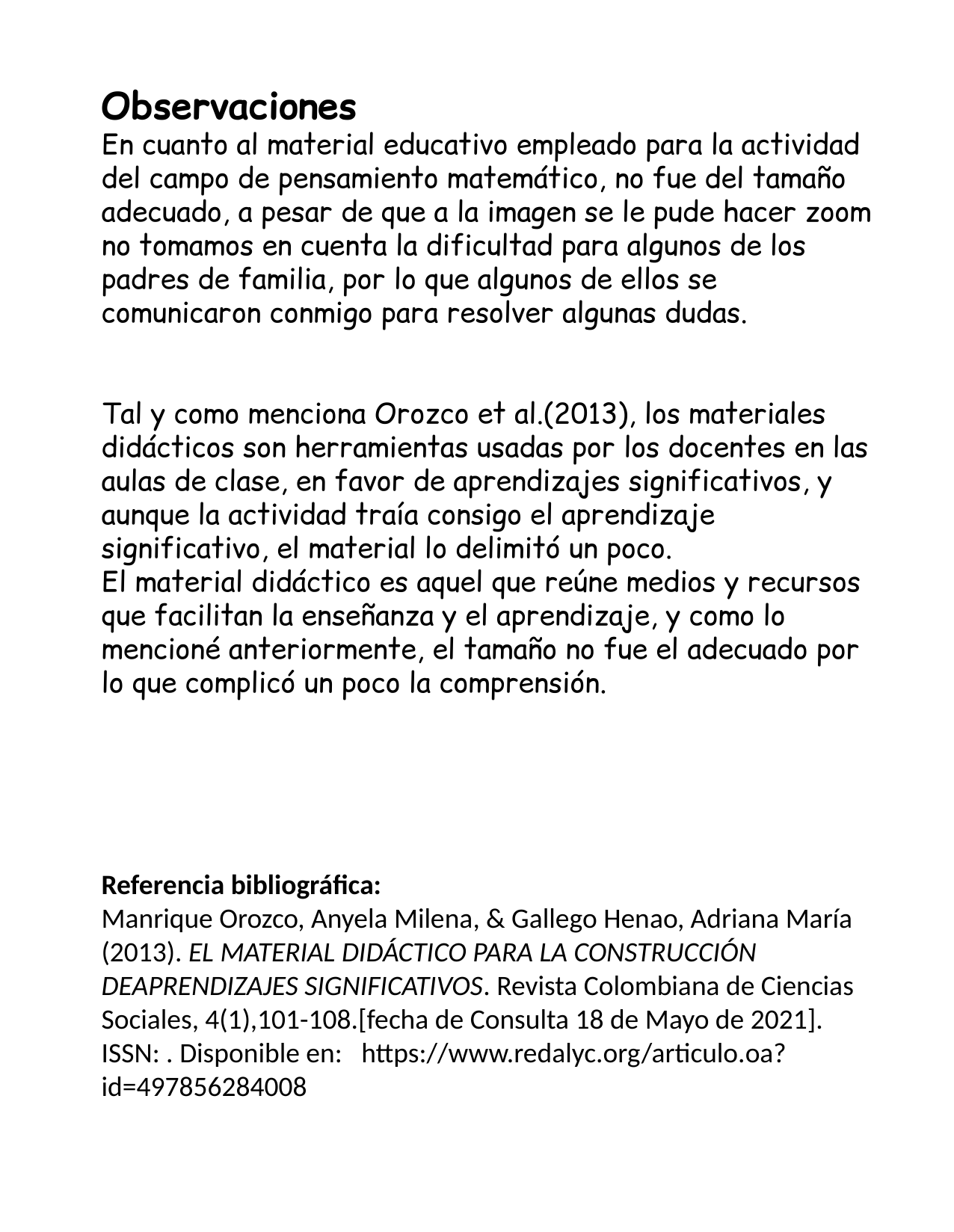

Observaciones
En cuanto al material educativo empleado para la actividad del campo de pensamiento matemático, no fue del tamaño adecuado, a pesar de que a la imagen se le pude hacer zoom no tomamos en cuenta la dificultad para algunos de los padres de familia, por lo que algunos de ellos se comunicaron conmigo para resolver algunas dudas.

Tal y como menciona Orozco et al.(2013), los materiales didácticos son herramientas usadas por los docentes en las aulas de clase, en favor de aprendizajes significativos, y aunque la actividad traía consigo el aprendizaje significativo, el material lo delimitó un poco.
El material didáctico es aquel que reúne medios y recursos que facilitan la enseñanza y el aprendizaje, y como lo mencioné anteriormente, el tamaño no fue el adecuado por lo que complicó un poco la comprensión.

Referencia bibliográfica:
Manrique Orozco, Anyela Milena, & Gallego Henao, Adriana María (2013). EL MATERIAL DIDÁCTICO PARA LA CONSTRUCCIÓN DEAPRENDIZAJES SIGNIFICATIVOS. Revista Colombiana de Ciencias Sociales, 4(1),101-108.[fecha de Consulta 18 de Mayo de 2021]. ISSN: . Disponible en:   https://www.redalyc.org/articulo.oa?id=497856284008